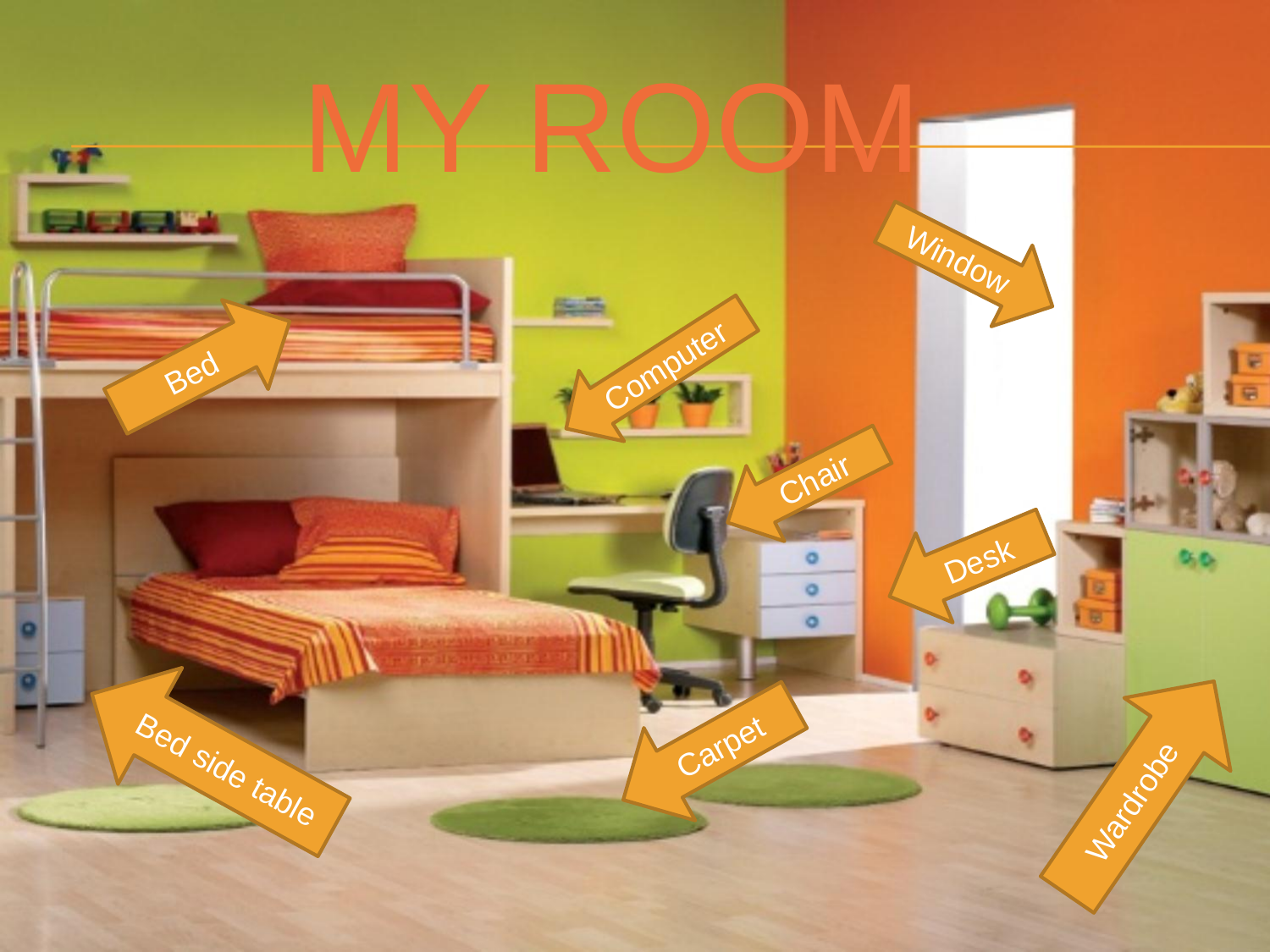

# MY ROOM

Window
Bed
Computer
Chair
Desk
Bed side table
Carpet
Wardrobe